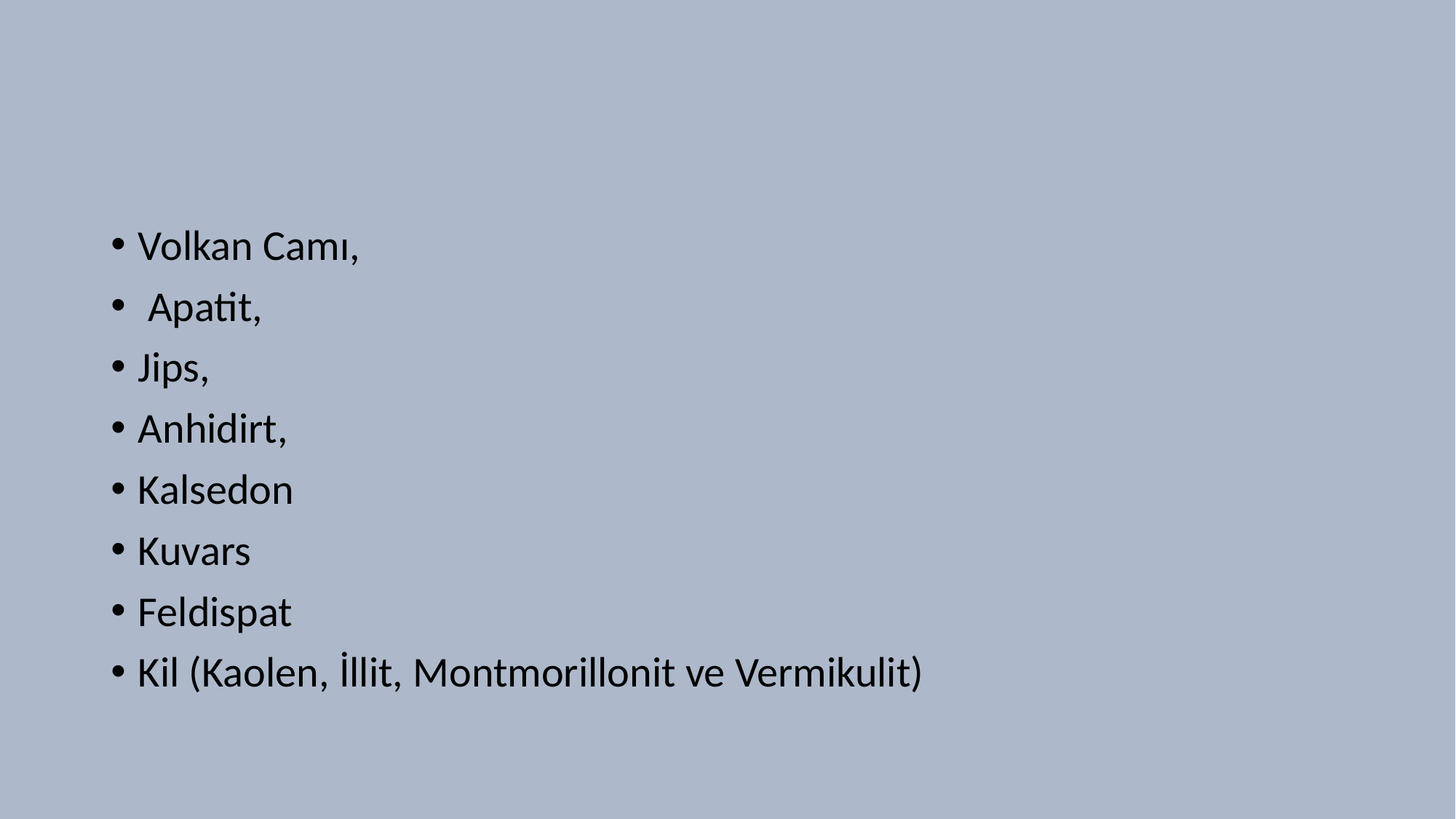

#
Volkan Camı,
 Apatit,
Jips,
Anhidirt,
Kalsedon
Kuvars
Feldispat
Kil (Kaolen, İllit, Montmorillonit ve Vermikulit)